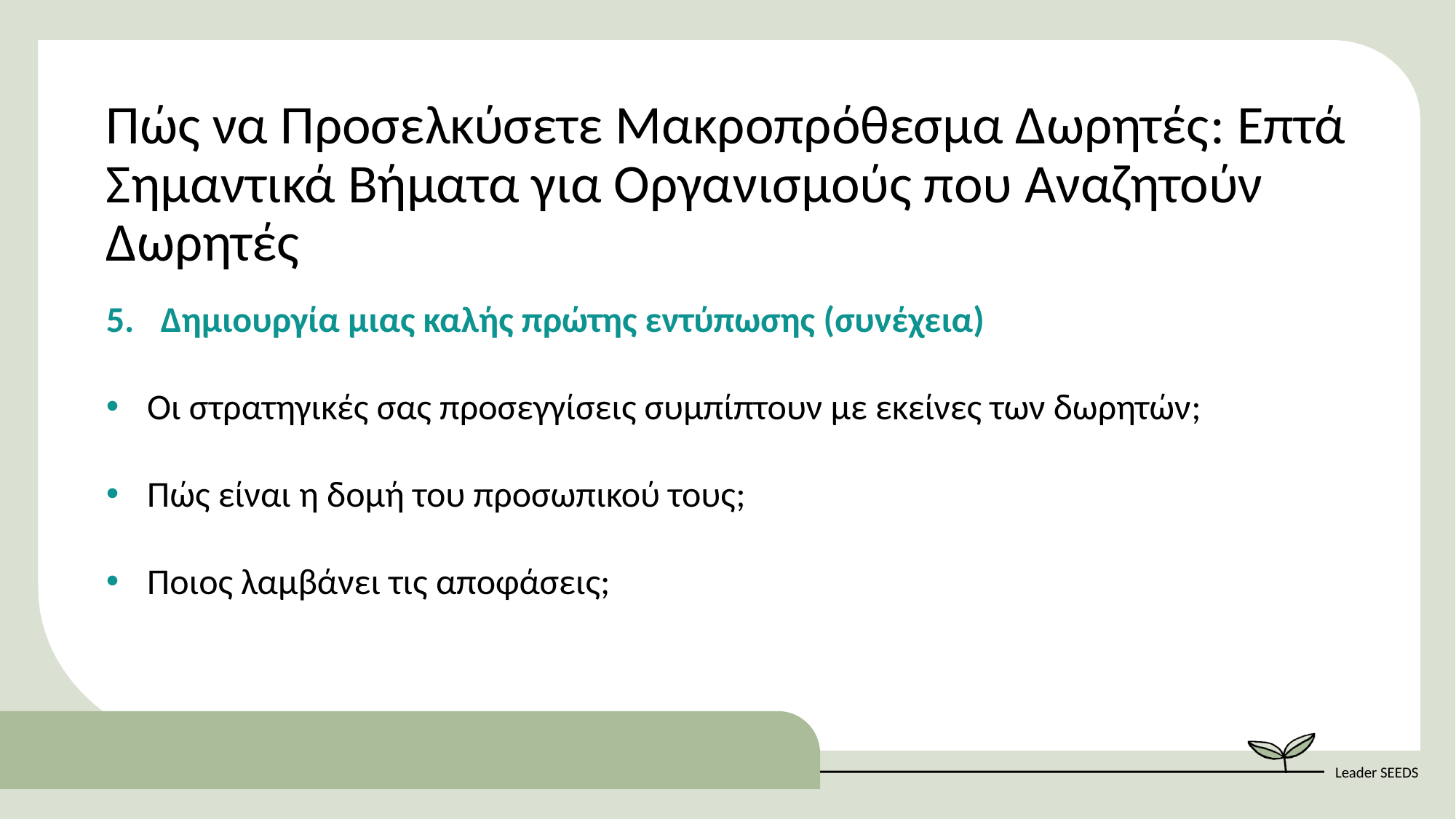

Πώς να Προσελκύσετε Μακροπρόθεσμα Δωρητές: Επτά Σημαντικά Βήματα για Οργανισμούς που Αναζητούν Δωρητές

Δημιουργία μιας καλής πρώτης εντύπωσης (συνέχεια)

Οι στρατηγικές σας προσεγγίσεις συμπίπτουν με εκείνες των δωρητών;

Πώς είναι η δομή του προσωπικού τους;

Ποιος λαμβάνει τις αποφάσεις;